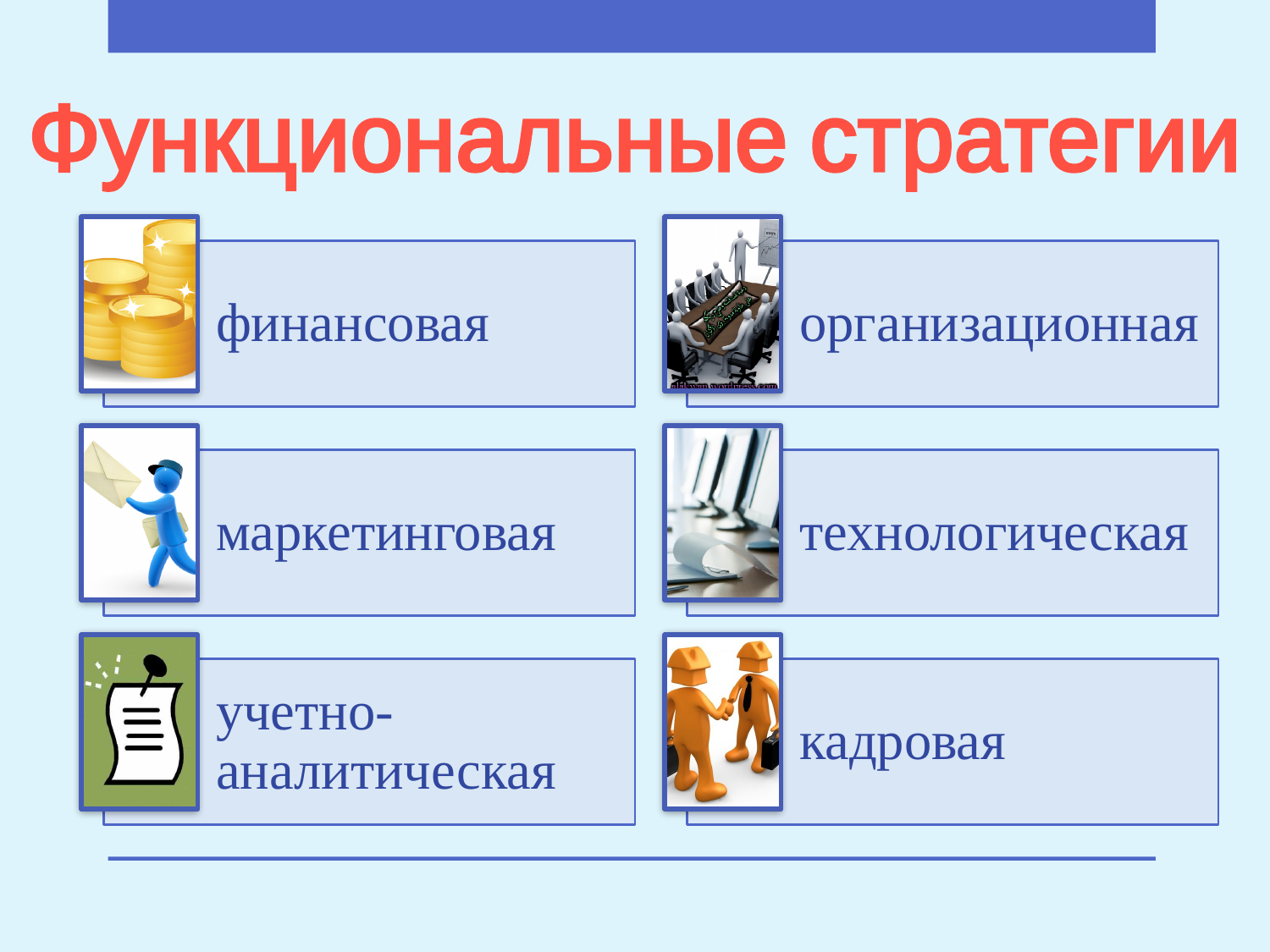

# Функциональные стратегии
финансовая
организационная
маркетинговая
технологическая
учетно-аналитическая
кадровая